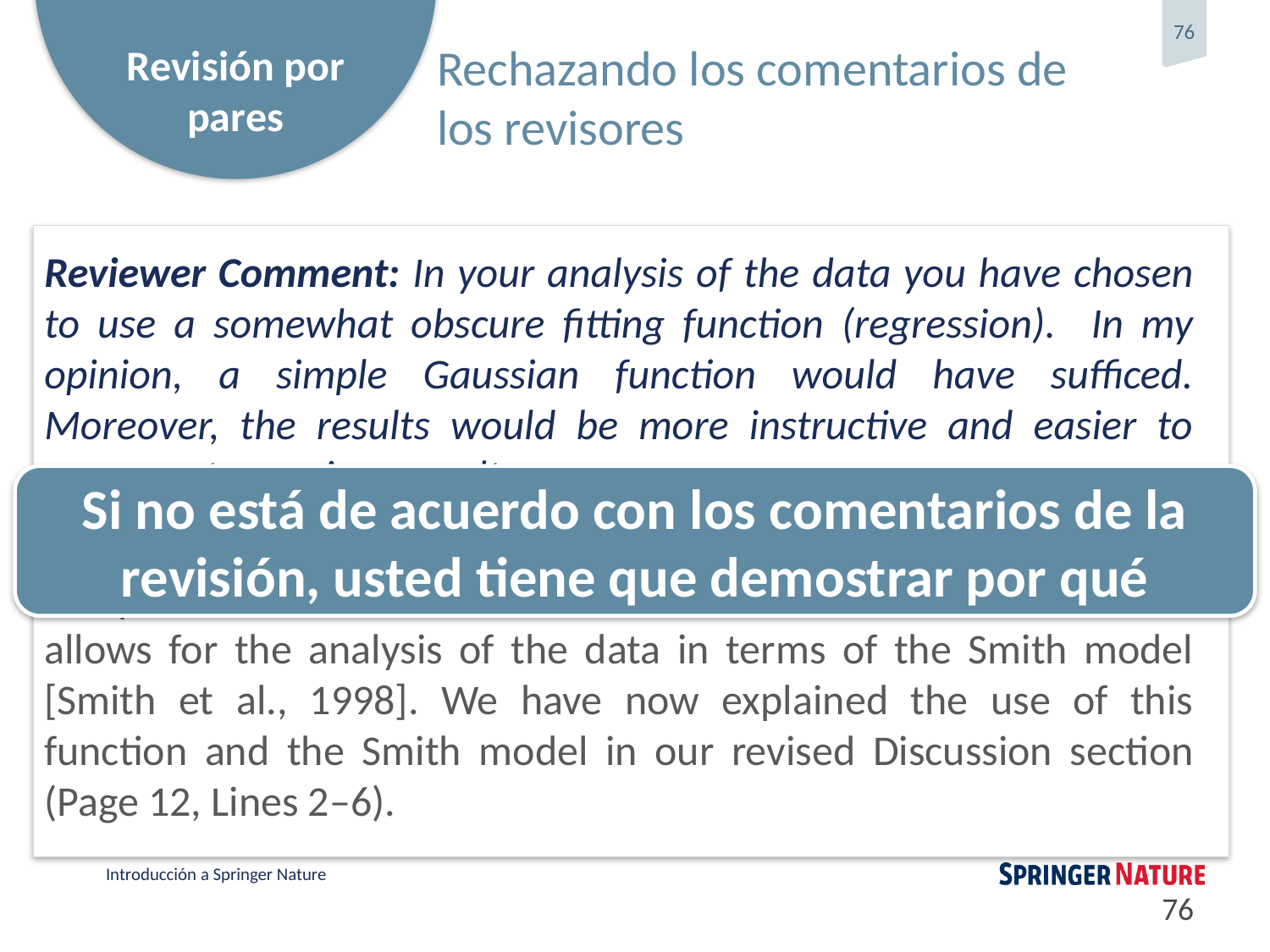

# Rechazando los comentarios de los revisores

Reviewer Comment: In your analysis of the data you have chosen to use a somewhat obscure fitting function (regression).  In my opinion, a simple Gaussian function would have sufficed. Moreover, the results would be more instructive and easier to compare to previous results.
Response: Although a simple Gaussian fit would facilitate comparison with the results of other studies, our tailored function allows for the analysis of the data in terms of the Smith model [Smith et al., 1998]. We have now explained the use of this function and the Smith model in our revised Discussion section (Page 12, Lines 2–6).
Si no está de acuerdo con los comentarios de la revisión, usted tiene que demostrar por qué

76